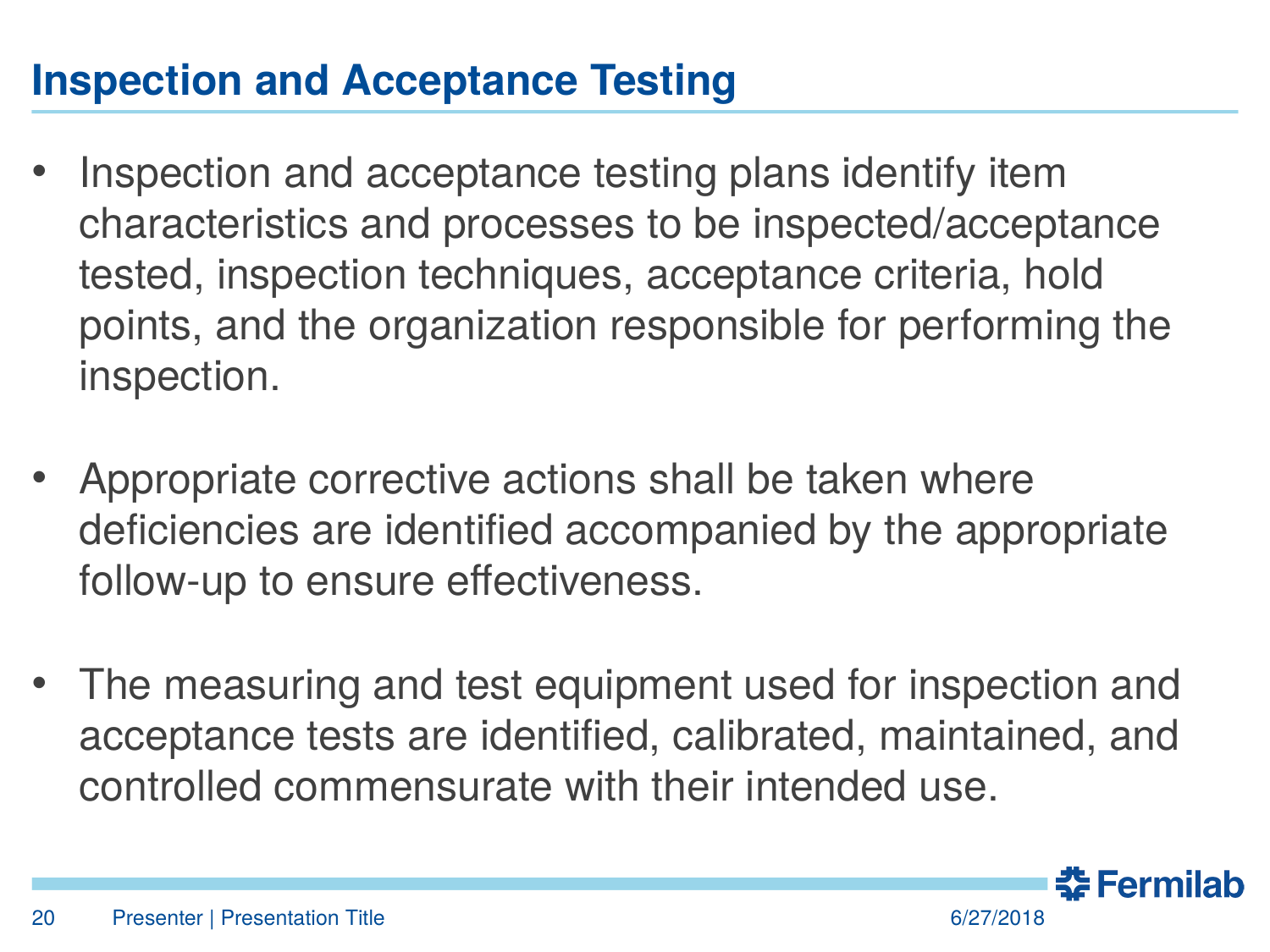

# Inspection and Acceptance Testing
Inspection and acceptance testing plans identify item characteristics and processes to be inspected/acceptance tested, inspection techniques, acceptance criteria, hold points, and the organization responsible for performing the inspection.

Appropriate corrective actions shall be taken where deficiencies are identified accompanied by the appropriate follow-up to ensure effectiveness.

The measuring and test equipment used for inspection and acceptance tests are identified, calibrated, maintained, and controlled commensurate with their intended use.
20
Presenter | Presentation Title
6/27/2018